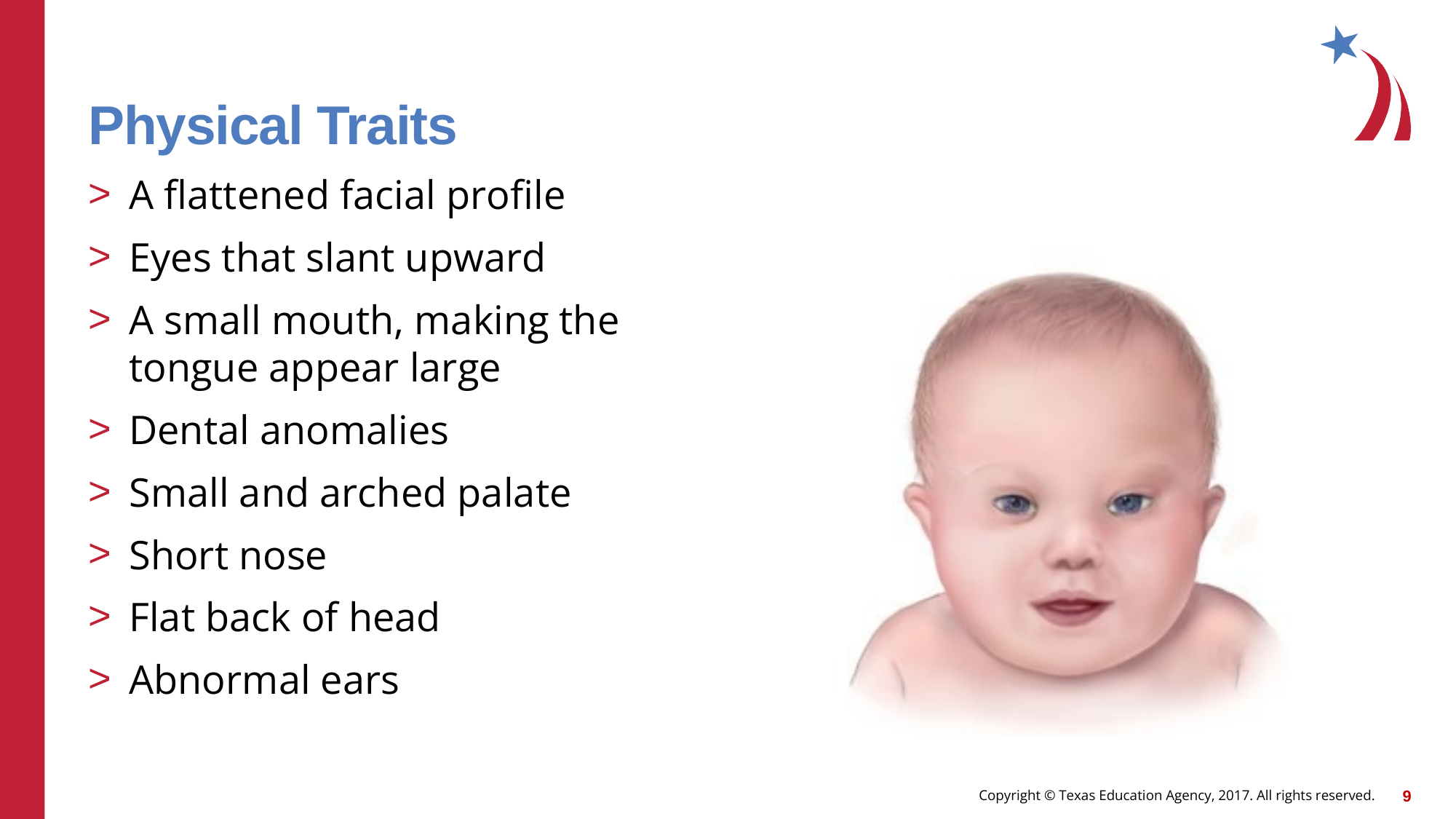

Physical Traits
A flattened facial profile
Eyes that slant upward
A small mouth, making the  tongue appear large
Dental anomalies
Small and arched palate
Short nose
Flat back of head
Abnormal ears